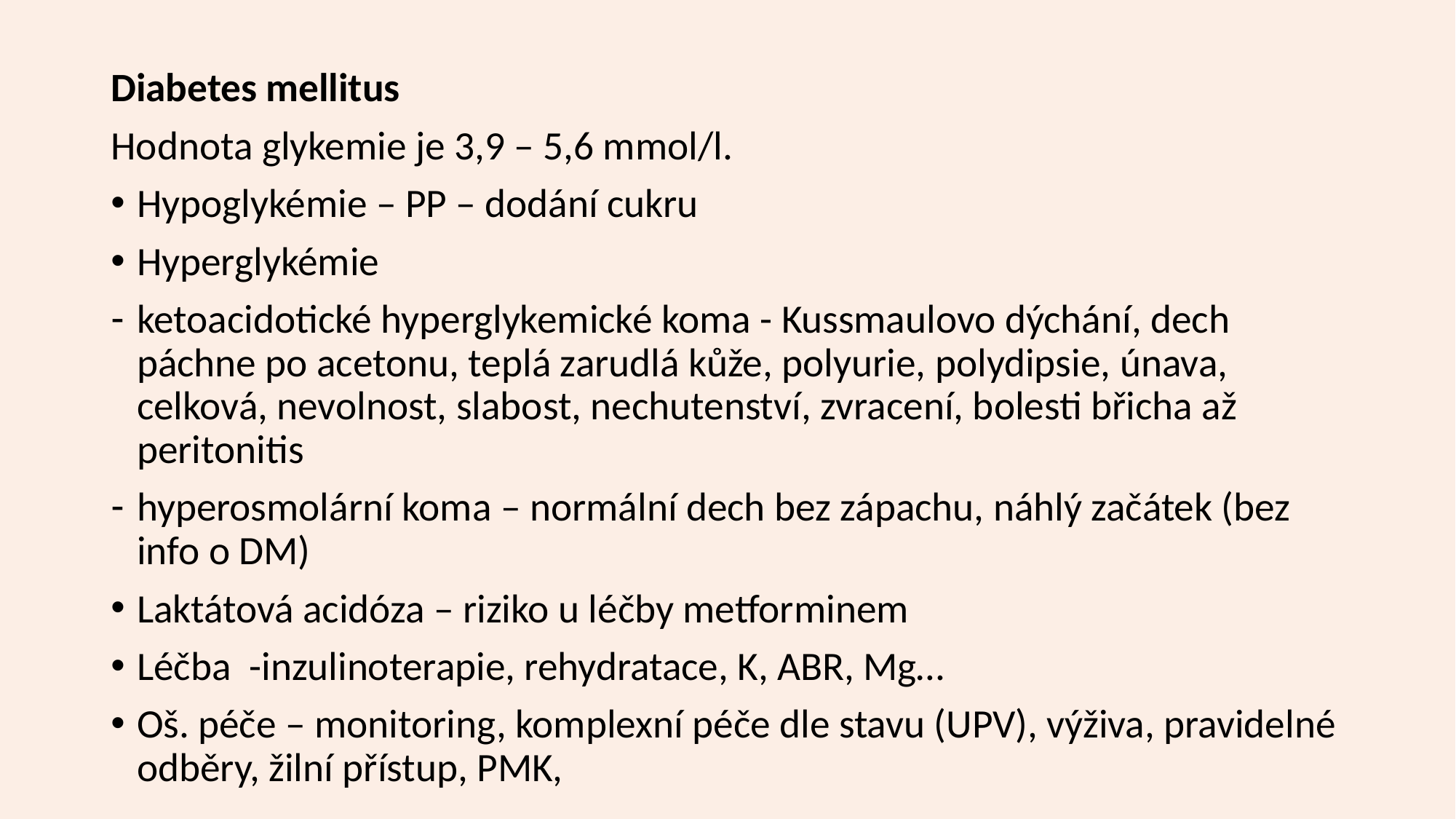

Diabetes mellitus
Hodnota glykemie je 3,9 – 5,6 mmol/l.
Hypoglykémie – PP – dodání cukru
Hyperglykémie
ketoacidotické hyperglykemické koma - Kussmaulovo dýchání, dech páchne po acetonu, teplá zarudlá kůže, polyurie, polydipsie, únava, celková, nevolnost, slabost, nechutenství, zvracení, bolesti břicha až peritonitis
hyperosmolární koma – normální dech bez zápachu, náhlý začátek (bez info o DM)
Laktátová acidóza – riziko u léčby metforminem
Léčba  -inzulinoterapie, rehydratace, K, ABR, Mg…
Oš. péče – monitoring, komplexní péče dle stavu (UPV), výživa, pravidelné odběry, žilní přístup, PMK,